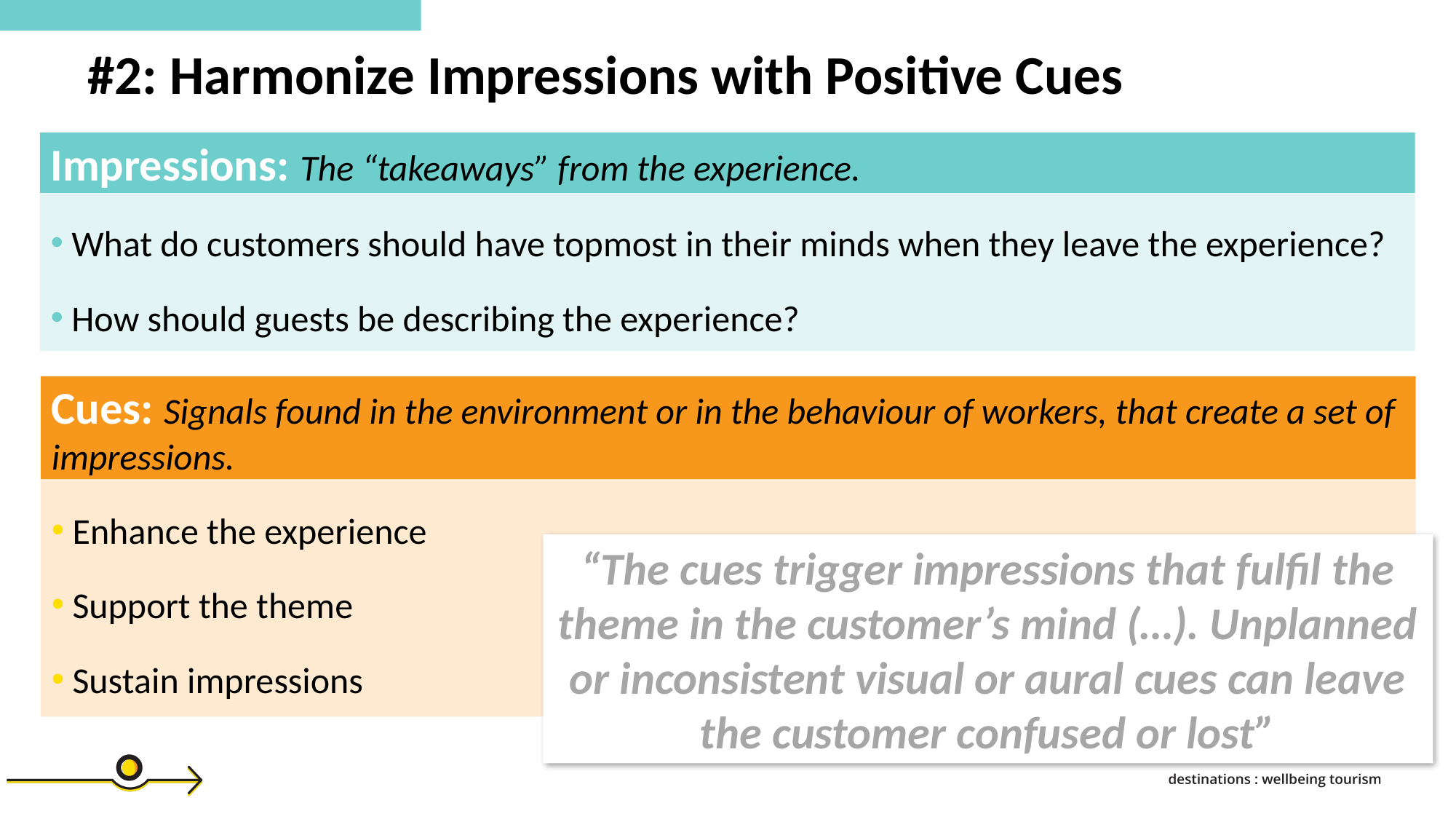

#2: Harmonize Impressions with Positive Cues
Impressions: The “takeaways” from the experience.
 What do customers should have topmost in their minds when they leave the experience?
 How should guests be describing the experience?
Cues: Signals found in the environment or in the behaviour of workers, that create a set of impressions.
 Enhance the experience
 Support the theme
 Sustain impressions
“The cues trigger impressions that fulfil the theme in the customer’s mind (…). Unplanned or inconsistent visual or aural cues can leave the customer confused or lost”